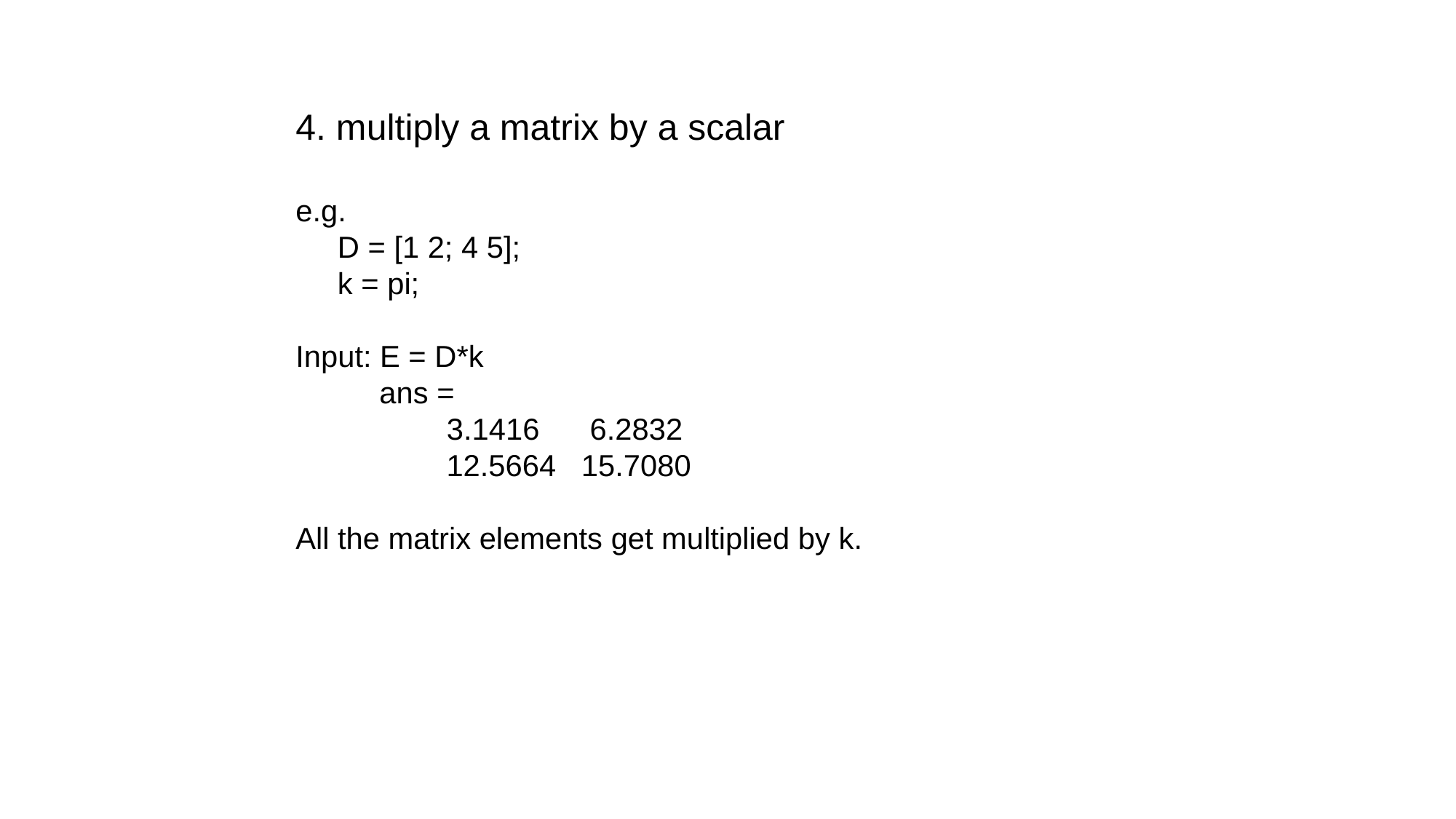

4. multiply a matrix by a scalar

e.g.
     D = [1 2; 4 5];
     k = pi;

Input: E = D*k
          ans =
	     3.1416      6.2832
                  12.5664   15.7080

All the matrix elements get multiplied by k.